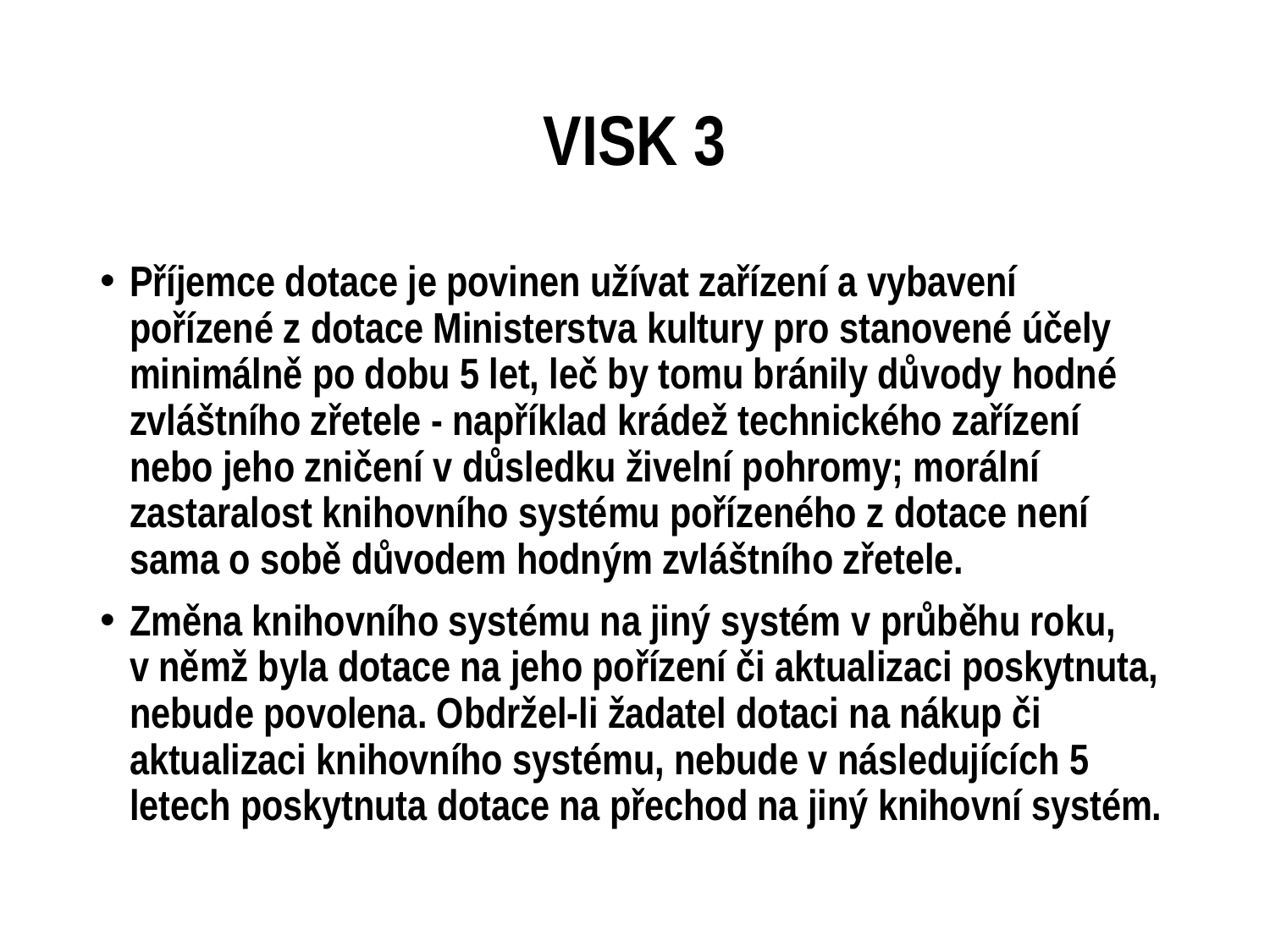

# VISK 3
Příjemce dotace je povinen užívat zařízení a vybavení pořízené z dotace Ministerstva kultury pro stanovené účely minimálně po dobu 5 let, leč by tomu bránily důvody hodné zvláštního zřetele - například krádež technického zařízení nebo jeho zničení v důsledku živelní pohromy; morální zastaralost knihovního systému pořízeného z dotace není sama o sobě důvodem hodným zvláštního zřetele.
Změna knihovního systému na jiný systém v průběhu roku, v němž byla dotace na jeho pořízení či aktualizaci poskytnuta, nebude povolena. Obdržel-li žadatel dotaci na nákup či aktualizaci knihovního systému, nebude v následujících 5 letech poskytnuta dotace na přechod na jiný knihovní systém.